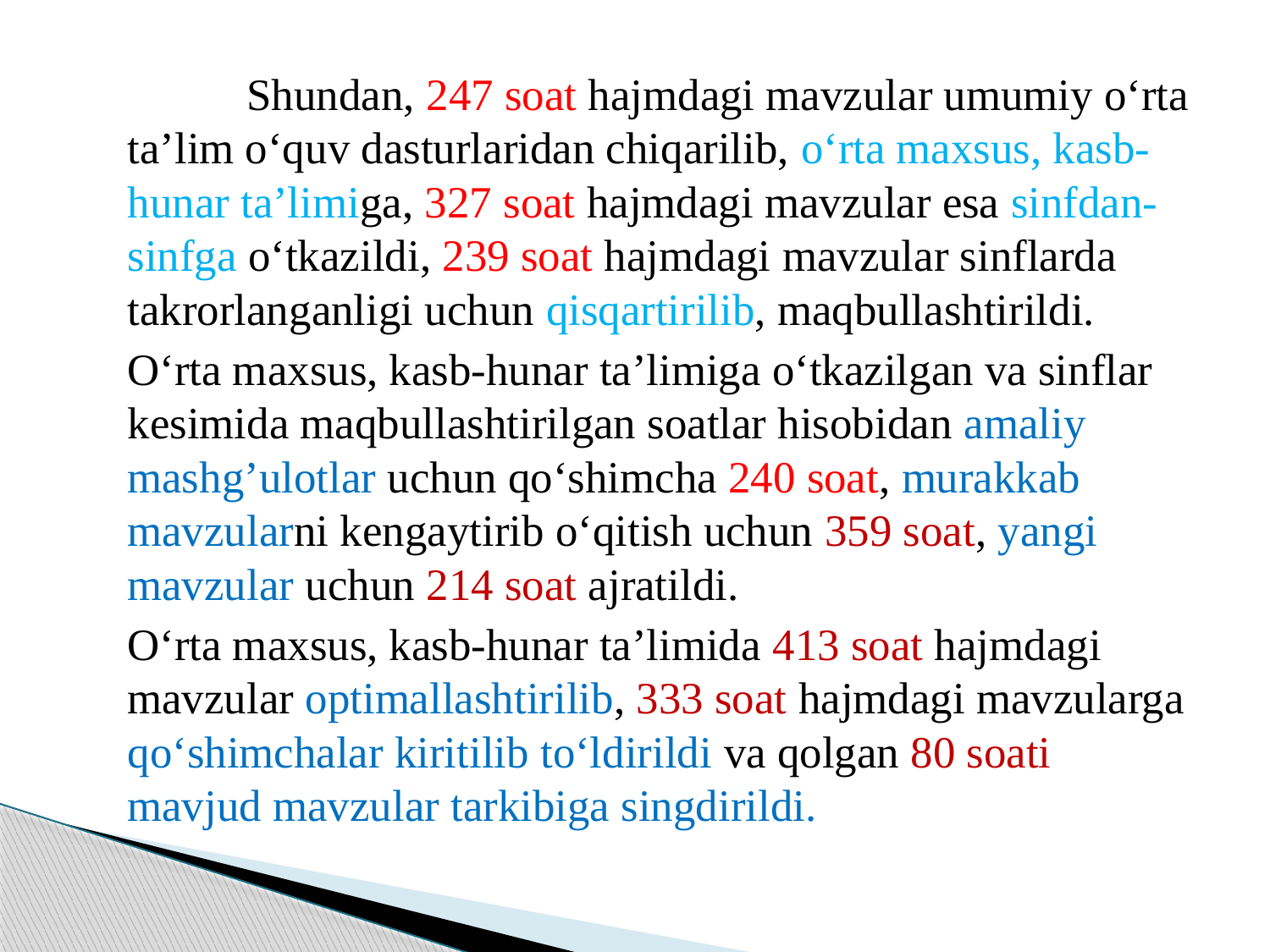

Shundan, 247 soat hajmdagi mavzular umumiy o‘rta ta’lim o‘quv dasturlaridan chiqarilib, o‘rta maxsus, kasb-hunar ta’limiga, 327 soat hajmdagi mavzular esa sinfdan-sinfga o‘tkazildi, 239 soat hajmdagi mavzular sinflarda takrorlanganligi uchun qisqartirilib, maqbullashtirildi.
		O‘rta maxsus, kasb-hunar ta’limiga o‘tkazilgan va sinflar kesimida maqbullashtirilgan soatlar hisobidan amaliy mashg’ulotlar uchun qo‘shimcha 240 soat, murakkab mavzularni kengaytirib o‘qitish uchun 359 soat, yangi mavzular uchun 214 soat ajratildi.
		O‘rta maxsus, kasb-hunar ta’limida 413 soat hajmdagi mavzular optimallashtirilib, 333 soat hajmdagi mavzularga qo‘shimchalar kiritilib to‘ldirildi va qolgan 80 soati mavjud mavzular tarkibiga singdirildi.